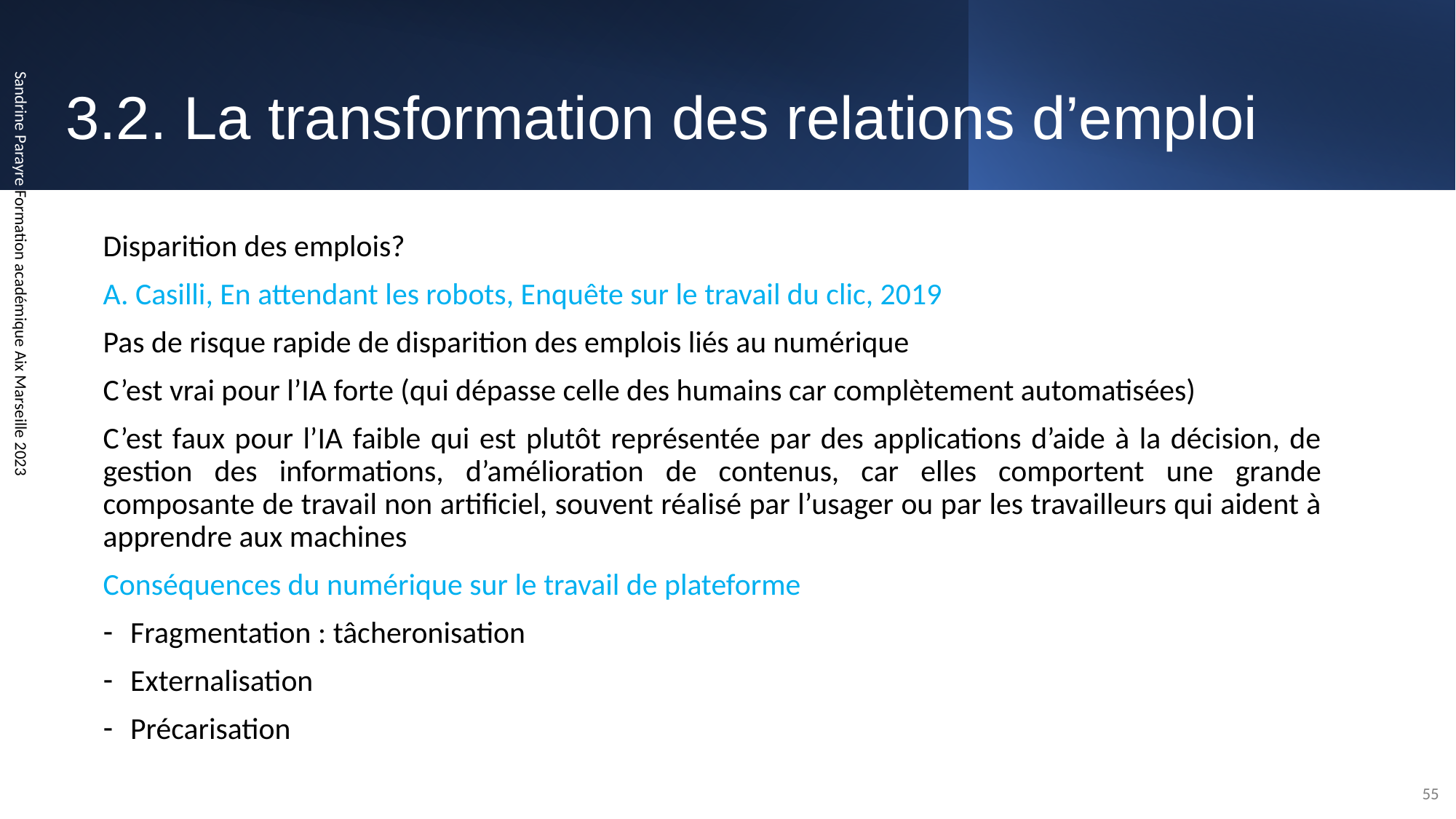

# 3.2. La transformation des relations d’emploi
Disparition des emplois?
A. Casilli, En attendant les robots, Enquête sur le travail du clic, 2019
Pas de risque rapide de disparition des emplois liés au numérique
C’est vrai pour l’IA forte (qui dépasse celle des humains car complètement automatisées)
C’est faux pour l’IA faible qui est plutôt représentée par des applications d’aide à la décision, de gestion des informations, d’amélioration de contenus, car elles comportent une grande composante de travail non artificiel, souvent réalisé par l’usager ou par les travailleurs qui aident à apprendre aux machines
Conséquences du numérique sur le travail de plateforme
Fragmentation : tâcheronisation
Externalisation
Précarisation

Sandrine Parayre Formation académique Aix Marseille 2023
55